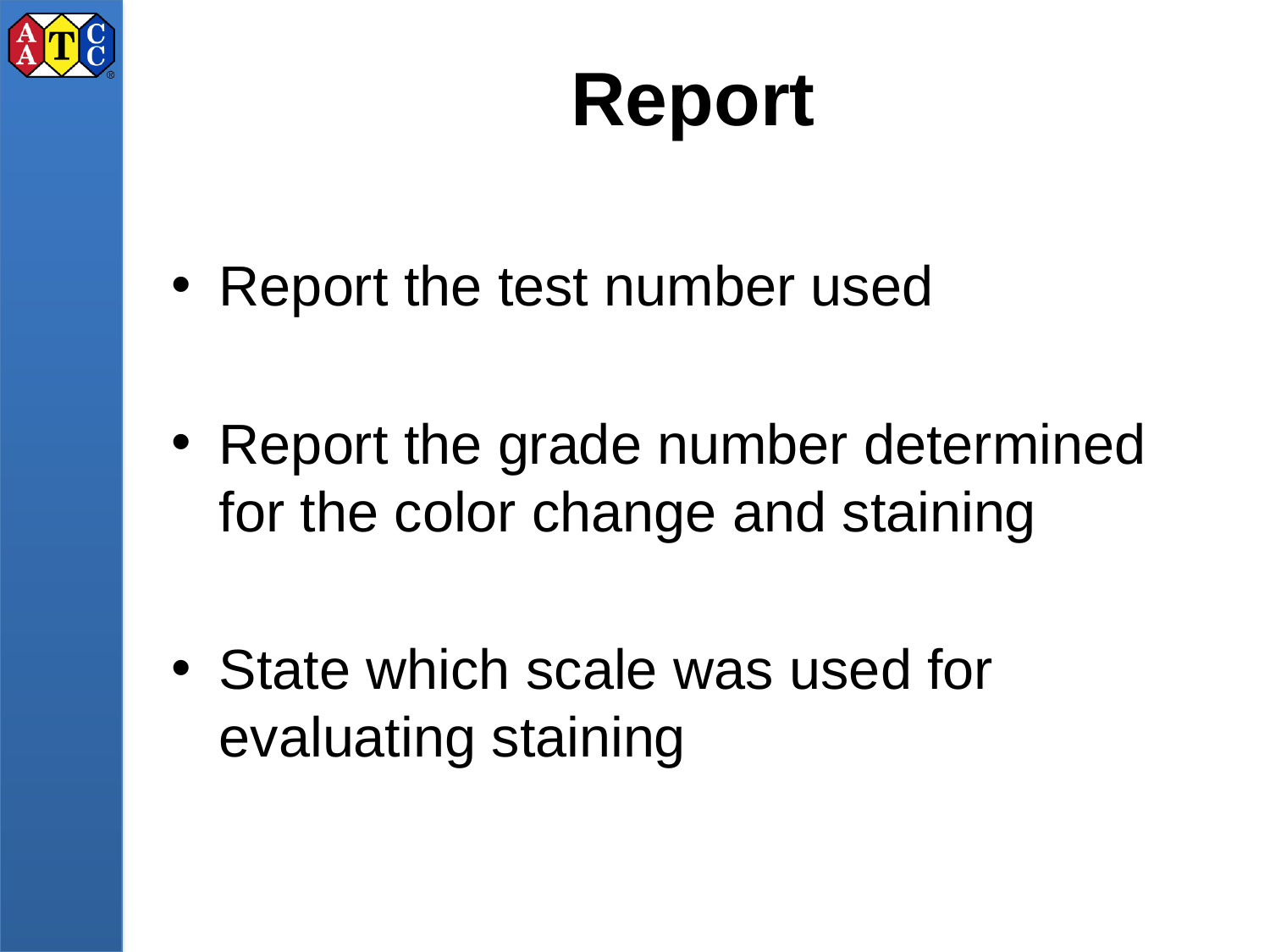

# Report
Report the test number used

Report the grade number determined for the color change and staining

State which scale was used for evaluating staining